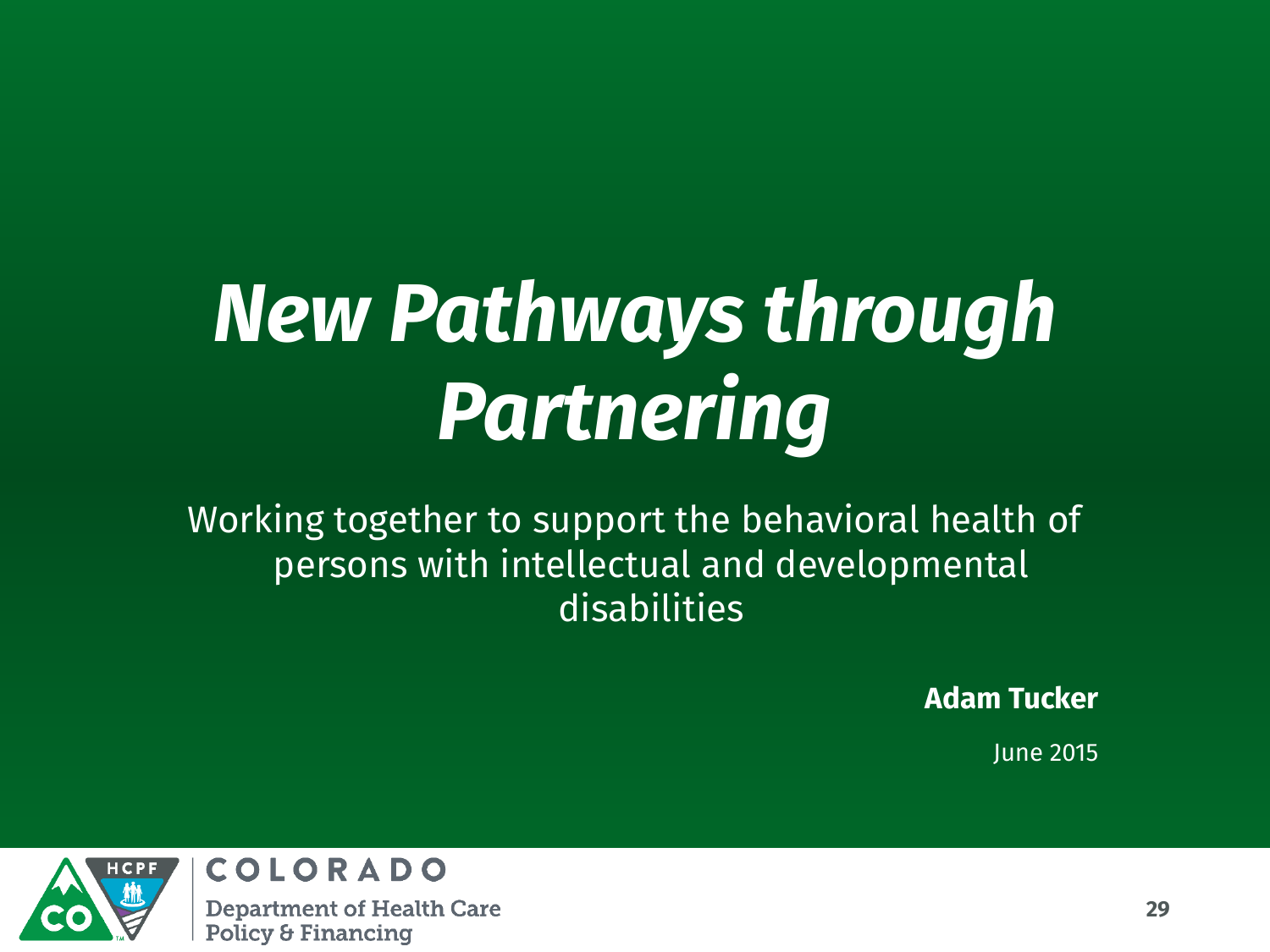

# New Pathways through Partnering
Working together to support the behavioral health of persons with intellectual and developmental disabilities
Adam Tucker
June 2015
29